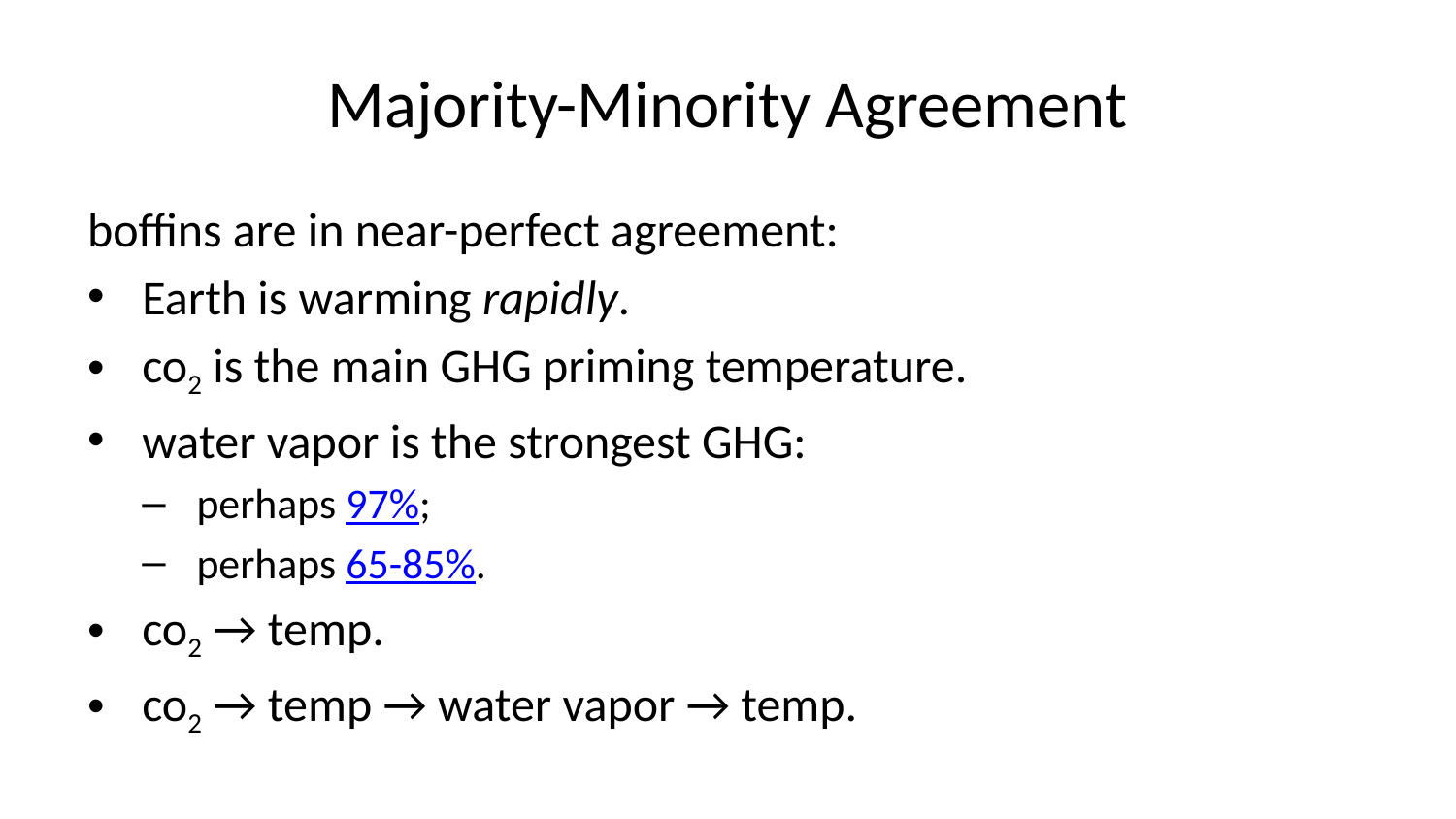

# Majority-Minority Agreement
boffins are in near-perfect agreement:
Earth is warming rapidly.
co2 is the main GHG priming temperature.
water vapor is the strongest GHG:
perhaps 97%;
perhaps 65-85%.
co2 → temp.
co2 → temp → water vapor → temp.